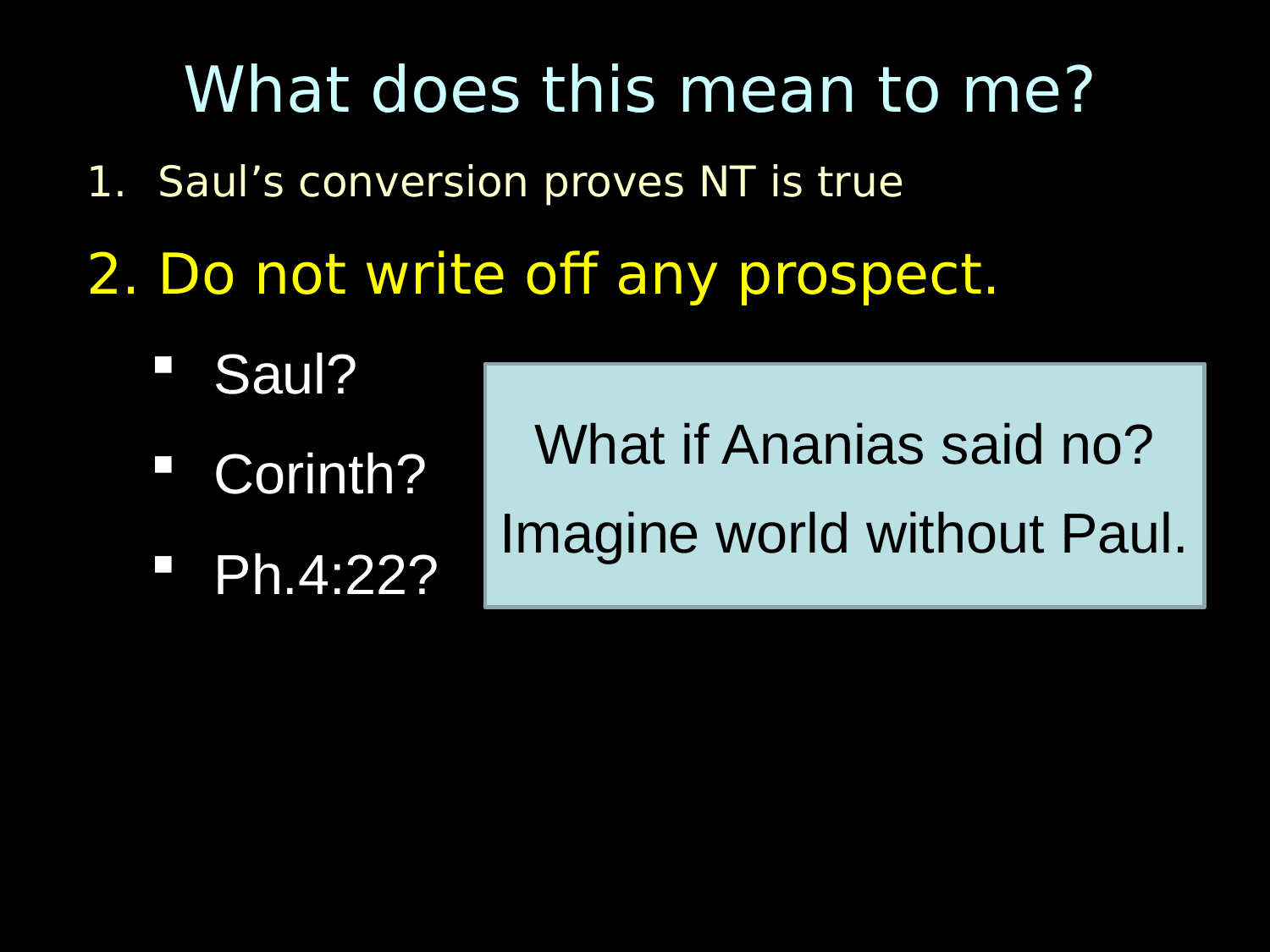

What does this mean to me?
Saul’s conversion proves NT is true
Do not write off any prospect.
Saul?
Corinth?
Ph.4:22?

#
What if Ananias said no?
Imagine world without Paul.